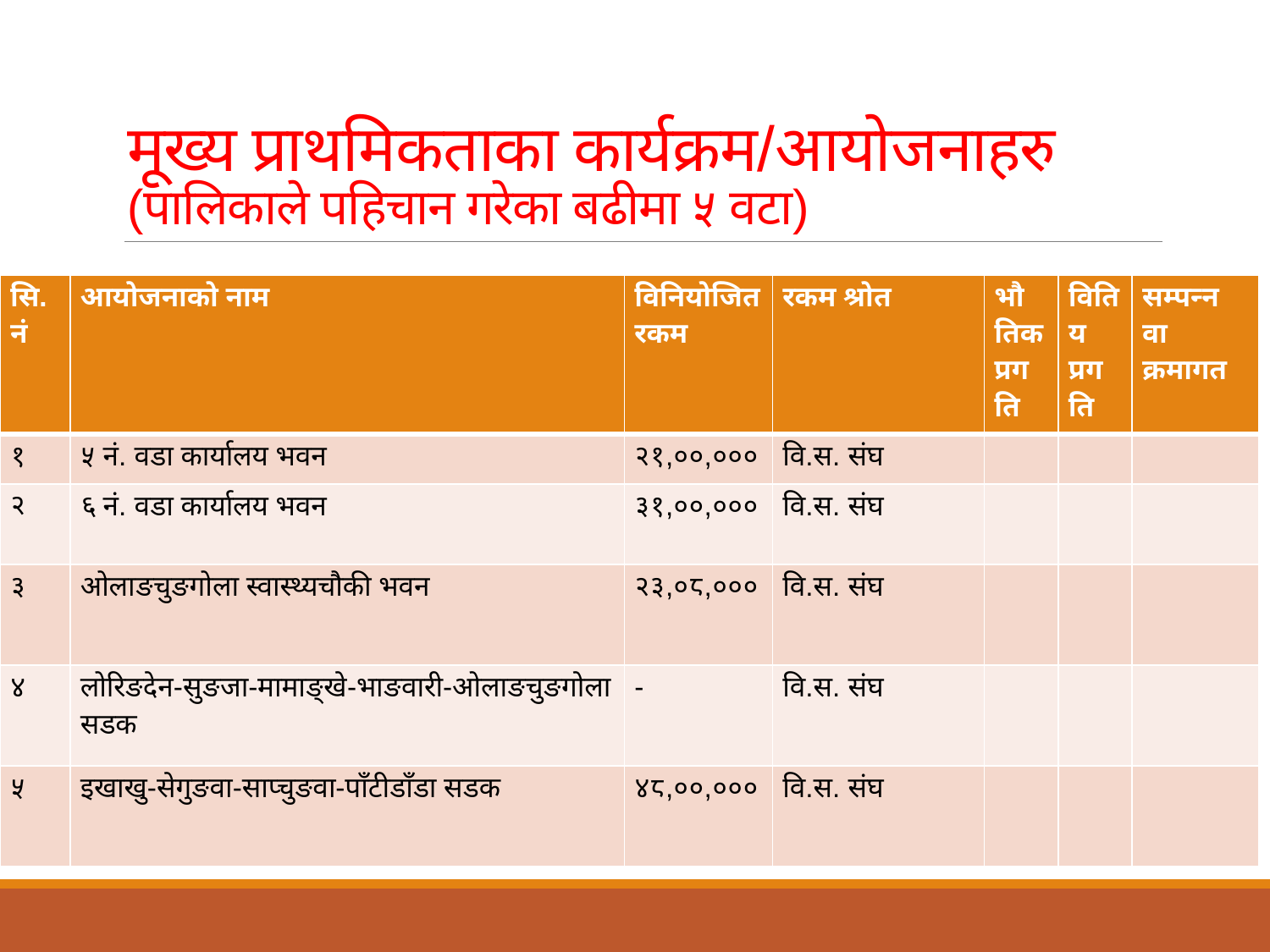

# मूख्य प्राथमिकताका कार्यक्रम/आयोजनाहरु (पालिकाले पहिचान गरेका बढीमा ५ वटा)
| सि.नं | आयोजनाको नाम | विनियोजित रकम | रकम श्रोत | भौतिक प्रगति | वितिय प्रगति | सम्पन्न वा क्रमागत |
| --- | --- | --- | --- | --- | --- | --- |
| १ | ५ नं. वडा कार्यालय भवन | २१,००,००० | वि.स. संघ |  |  |  |
| २ | ६ नं. वडा कार्यालय भवन | ३१,००,००० | वि.स. संघ |  |  |  |
| ३ | ओलाङचुङगोला स्वास्थ्यचौकी भवन | २३,०८,००० | वि.स. संघ |  |  |  |
| ४ | लोरिङदेन-सुङजा-मामाङ्खे-भाङवारी-ओलाङचुङगोला सडक | - | वि.स. संघ |  |  |  |
| ५ | इखाखु-सेगुङवा-साप्चुङवा-पाँटीडाँडा सडक | ४८,००,००० | वि.स. संघ |  |  |  |